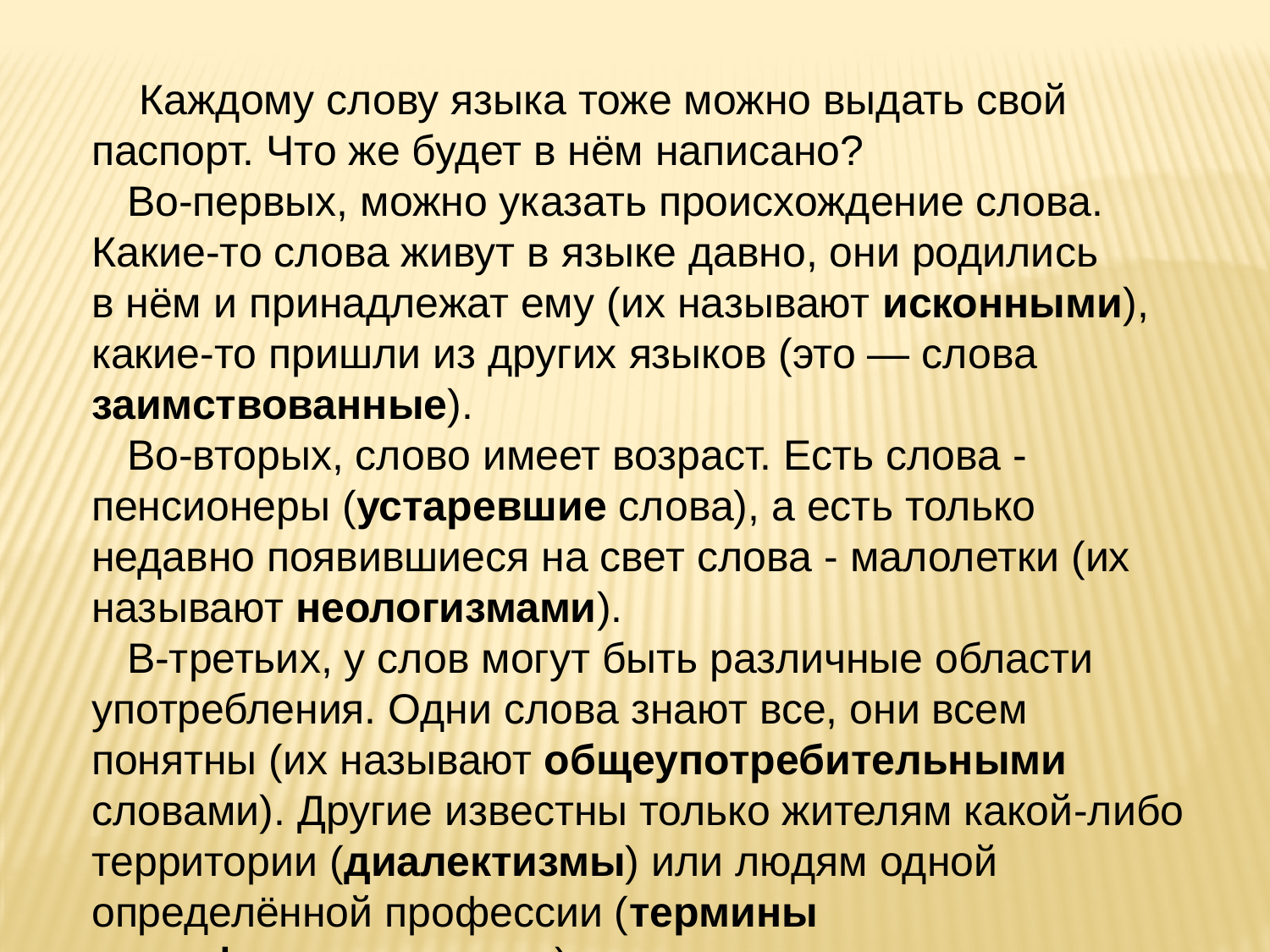

Каждому слову языка тоже можно выдать свой паспорт. Что же будет в нём написано?
   Во-первых, можно указать происхождение слова. Какие­-то слова живут в языке давно, они родились в нём и принадлежат ему (их называют исконными), какие­-то пришли из других языков (это — слова заимствованные).
   Во-вторых, слово имеет возраст. Есть слова - ­пенсионеры (устаревшие слова), а есть только недавно появившиеся на свет слова­ - малолетки (их называют неологизмами).
   В-третьих, у слов могут быть различные области употребления. Одни слова знают все, они всем понятны (их называют общеупотребительными словами). Другие известны только жителям какой­-либо территории (диалектизмы) или людям одной определённой профессии (термины и профессионализмы).